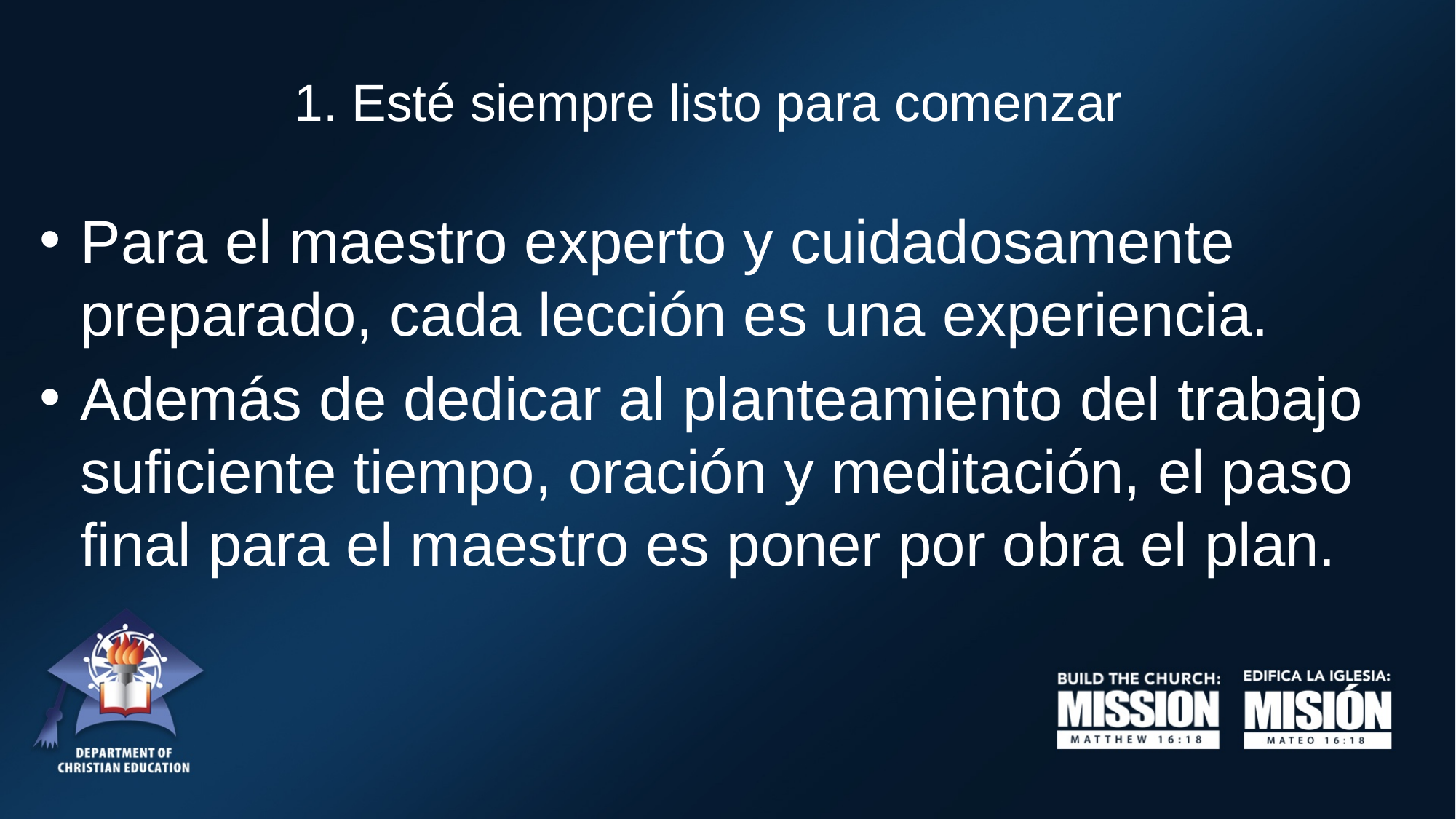

# 1. Esté siempre listo para comenzar
Para el maestro experto y cuidadosamente preparado, cada lección es una experiencia.
Además de dedicar al planteamiento del trabajo suficiente tiempo, oración y meditación, el paso final para el maestro es poner por obra el plan.